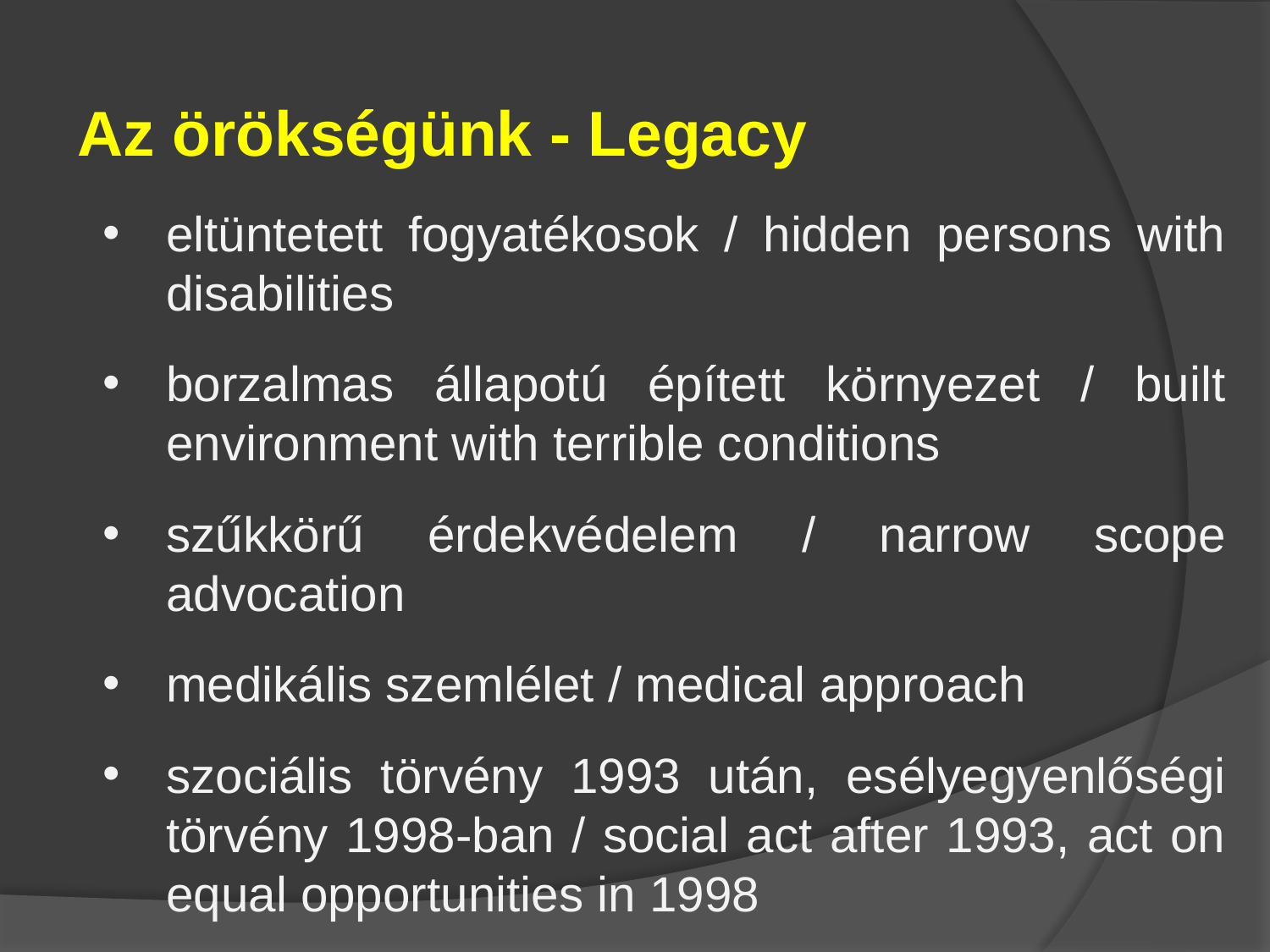

Az örökségünk - Legacy
eltüntetett fogyatékosok / hidden persons with disabilities
borzalmas állapotú épített környezet / built environment with terrible conditions
szűkkörű érdekvédelem / narrow scope advocation
medikális szemlélet / medical approach
szociális törvény 1993 után, esélyegyenlőségi törvény 1998-ban / social act after 1993, act on equal opportunities in 1998